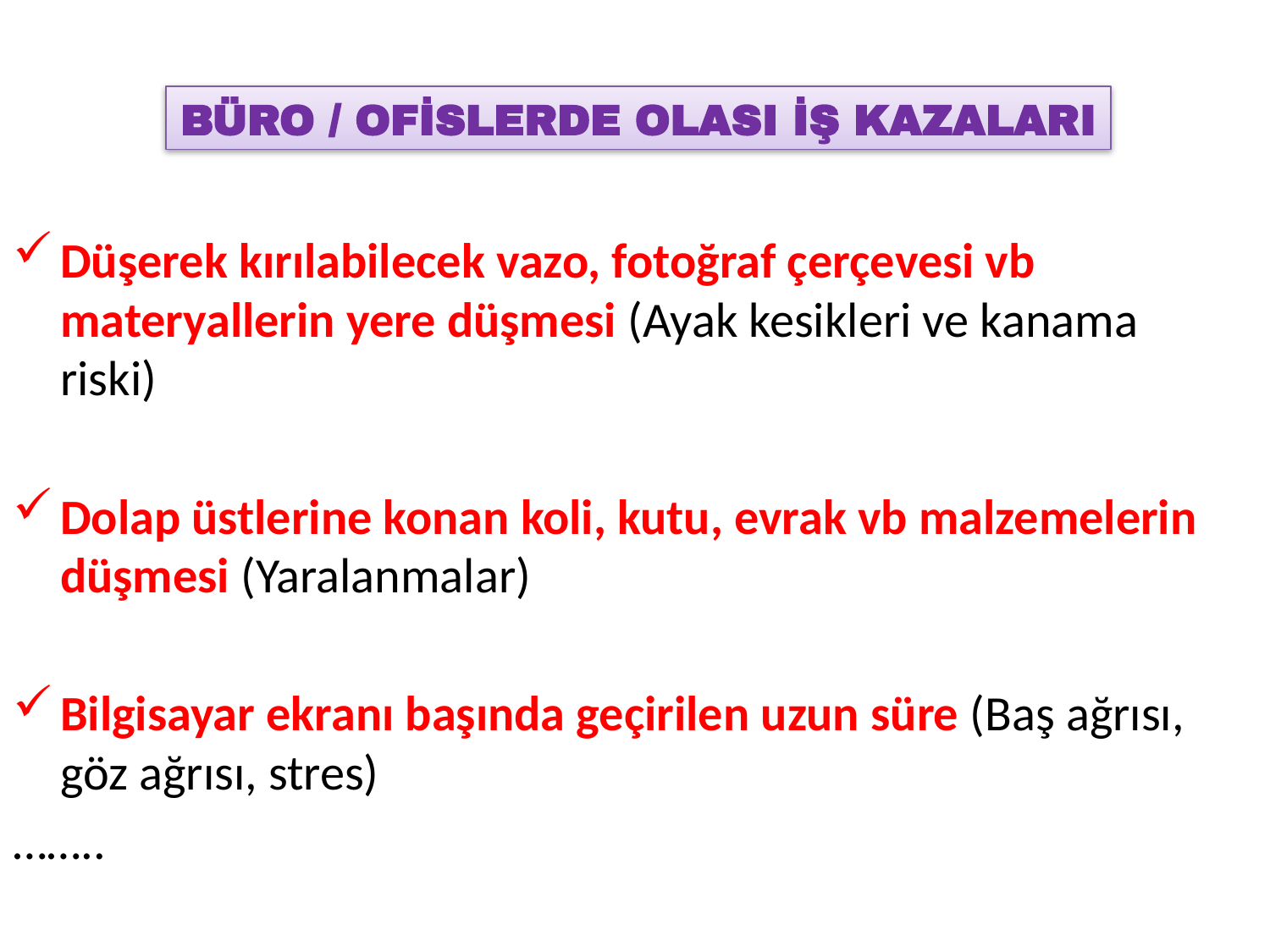

BÜRO / OFİSLERDE OLASI İŞ KAZALARI
Düşerek kırılabilecek vazo, fotoğraf çerçevesi vb materyallerin yere düşmesi (Ayak kesikleri ve kanama riski)

Dolap üstlerine konan koli, kutu, evrak vb malzemelerin düşmesi (Yaralanmalar)

Bilgisayar ekranı başında geçirilen uzun süre (Baş ağrısı, göz ağrısı, stres)
……..